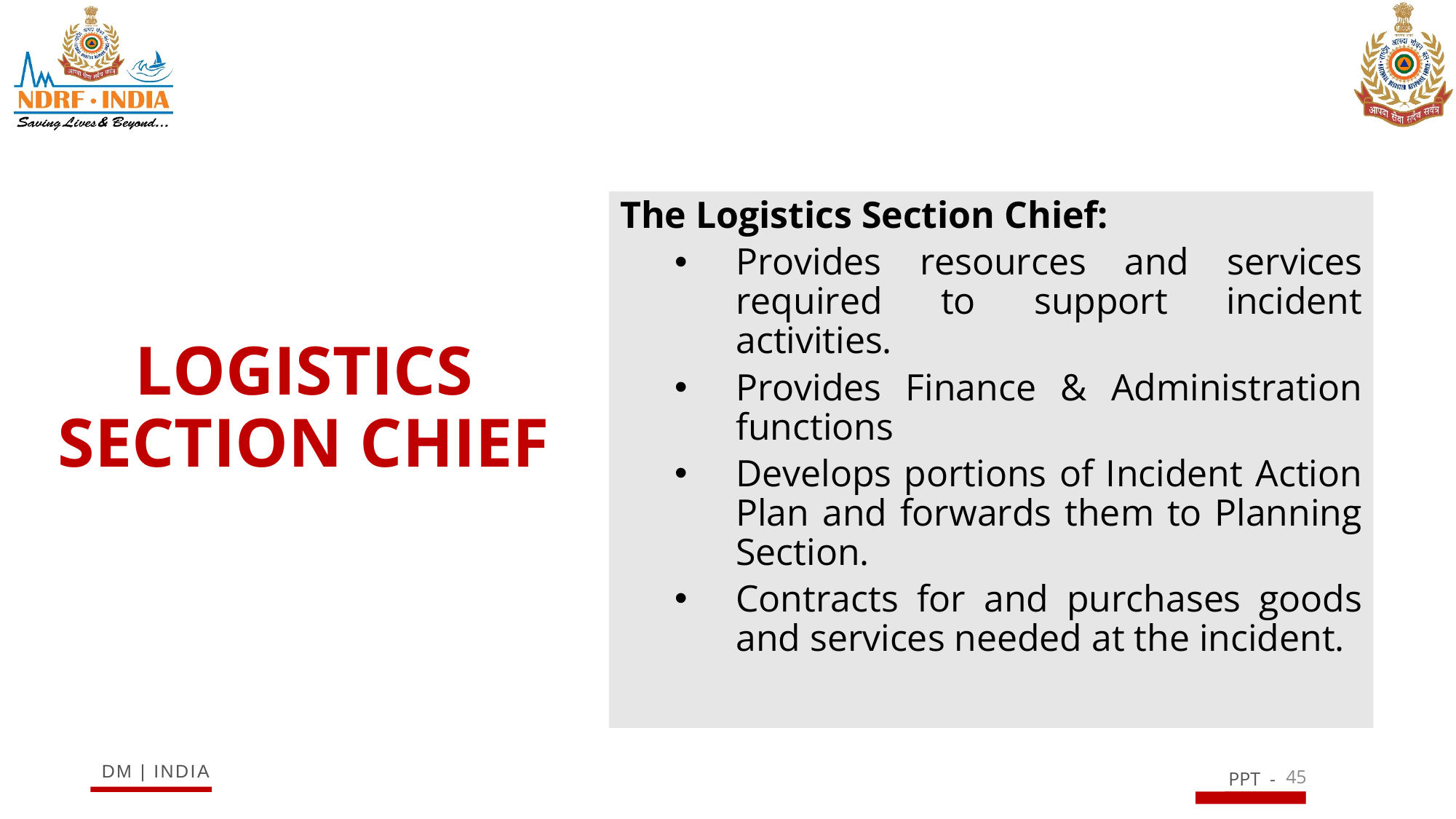

The Logistics Section Chief:
Provides resources and services required to support incident activities.
Provides Finance & Administration functions
Develops portions of Incident Action Plan and forwards them to Planning Section.
Contracts for and purchases goods and services needed at the incident.
# LOGISTICS SECTION CHIEF
45